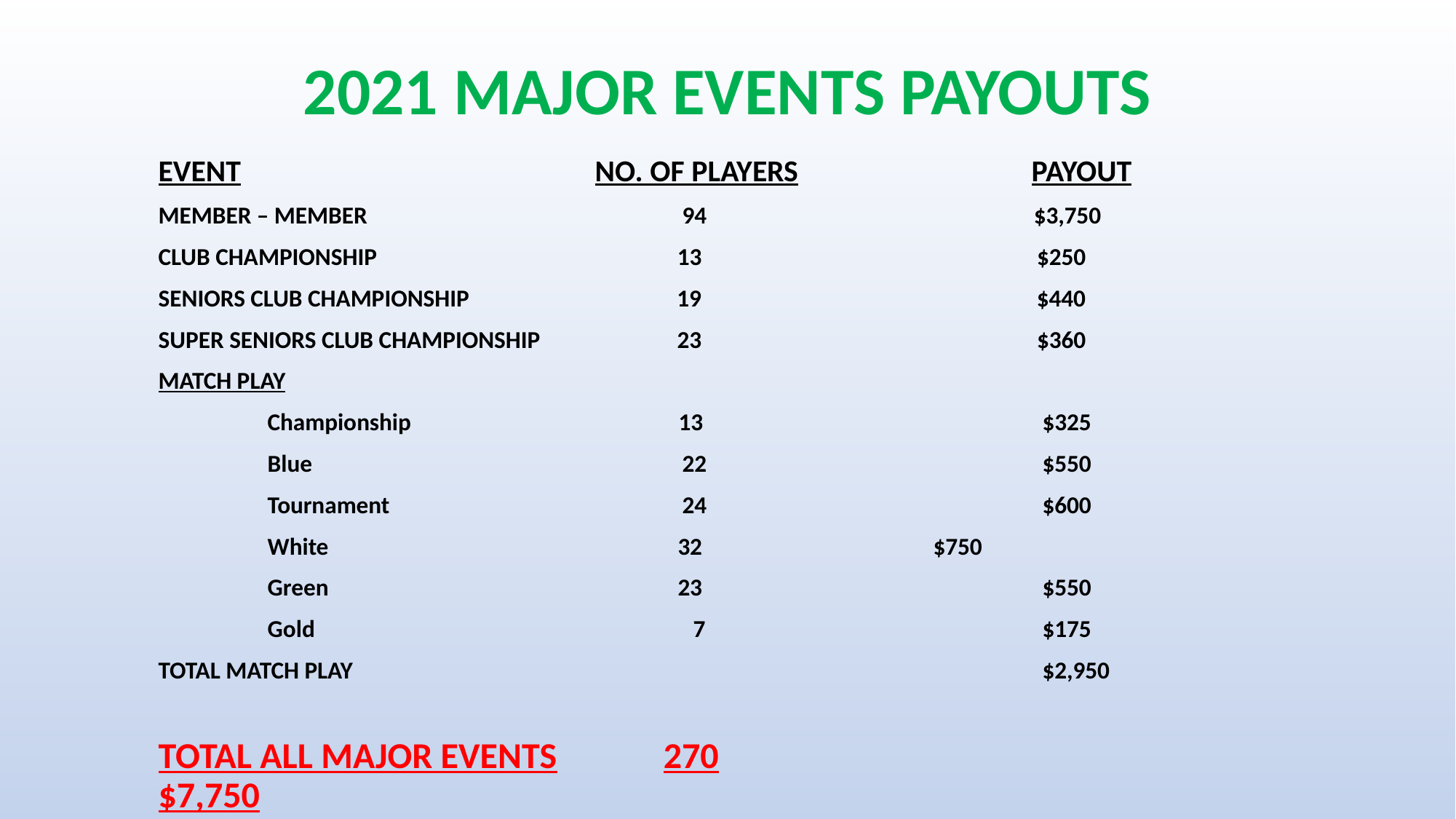

# 2021 MAJOR EVENTS PAYOUTS
EVENT				NO. OF PLAYERS			PAYOUT
MEMBER – MEMBER		           	                94                                                            $3,750
CLUB CHAMPIONSHIP                                                       13                      		 $250
SENIORS CLUB CHAMPIONSHIP                                      19      	                                         $440
SUPER SENIORS CLUB CHAMPIONSHIP                         23                                     		 $360
MATCH PLAY
	Championship                                                 13                          		  $325
	Blue                                                  	                22	                          	  $550
	Tournament                                    	                24	                         	  $600
	White                                                                32	                           	  $750
	Green                                                                23         	                           	  $550
	Gold			                  7			  $175
TOTAL MATCH PLAY                              	          	                           		  $2,950

TOTAL ALL MAJOR EVENTS             270                         	           $7,750